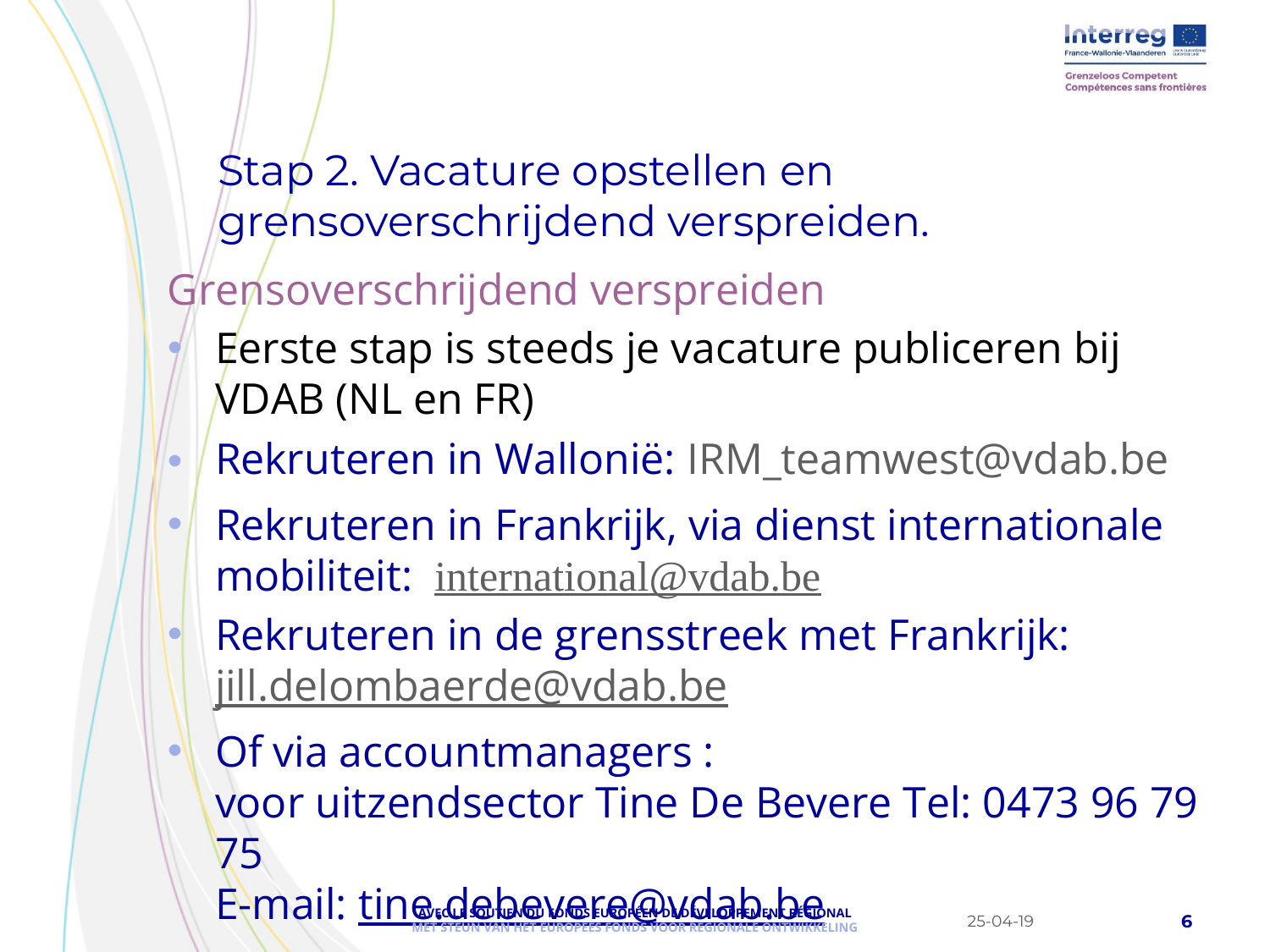

Stap 2. Vacature opstellen en grensoverschrijdend verspreiden.
Grensoverschrijdend verspreiden
Eerste stap is steeds je vacature publiceren bij VDAB (NL en FR)
Rekruteren in Wallonië: IRM_teamwest@vdab.be
Rekruteren in Frankrijk, via dienst internationale mobiliteit:  international@vdab.be
Rekruteren in de grensstreek met Frankrijk: jill.delombaerde@vdab.be
Of via accountmanagers :
voor uitzendsector Tine De Bevere Tel: 0473 96 79 75
E-mail: tine.debevere@vdab.be

25-04-19
6
AVEC LE SOUTIEN DU FONDS EUROPÉEN DE DÉVELOPPEMENT RÉGIONAL
MET STEUN VAN HET EUROPEES FONDS VOOR REGIONALE ONTWIKKELING